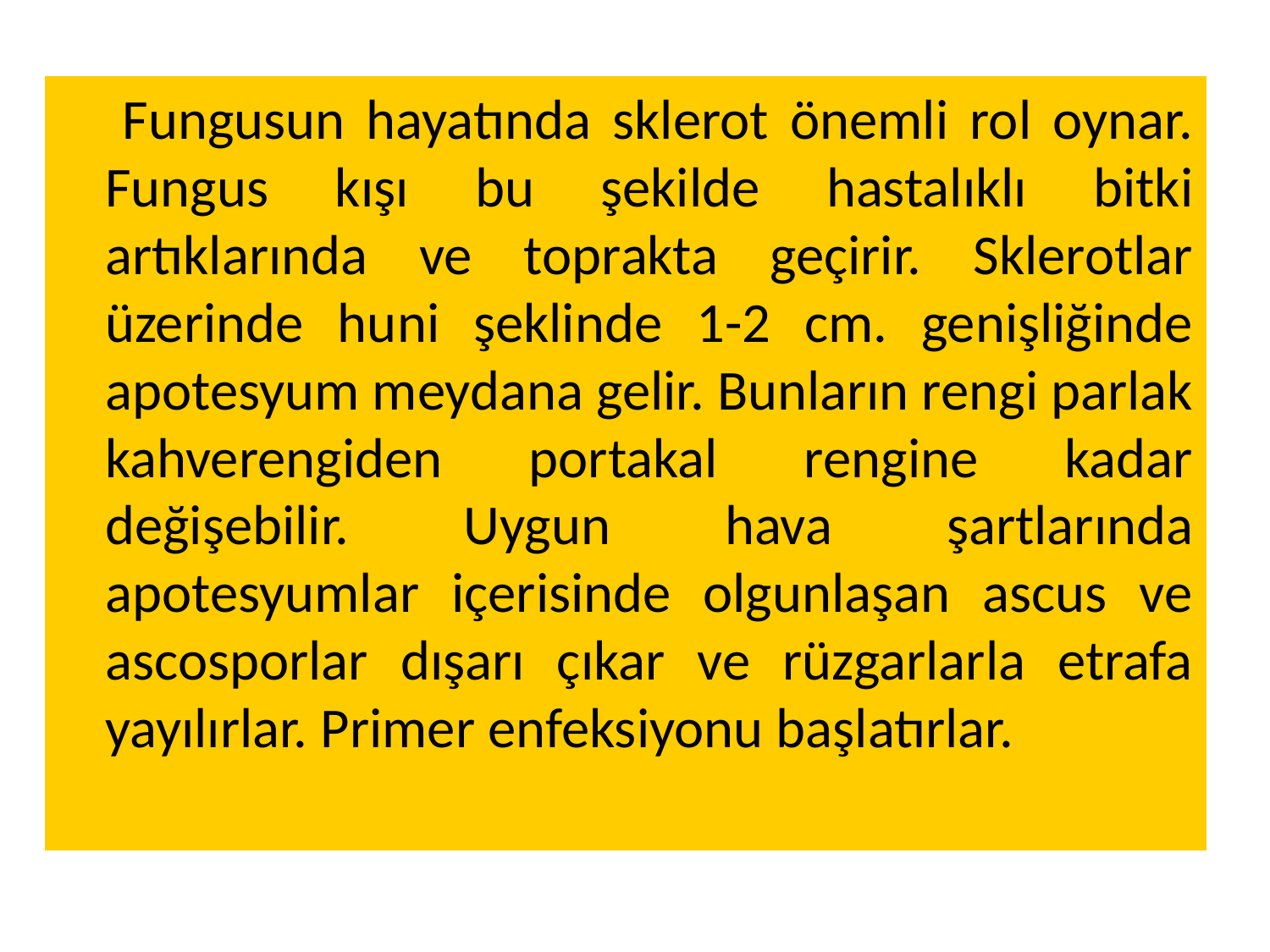

Fungusun hayatında sklerot önemli rol oynar. Fungus kışı bu şekilde hastalıklı bitki artıklarında ve toprakta geçirir. Sklerotlar üzerinde huni şeklinde 1-2 cm. genişliğinde apotesyum meydana gelir. Bunların rengi parlak kahverengiden portakal rengine kadar değişebilir. Uygun hava şartlarında apotesyumlar içerisinde olgunlaşan ascus ve ascosporlar dışarı çıkar ve rüzgarlarla etrafa yayılırlar. Primer enfeksiyonu başlatırlar.